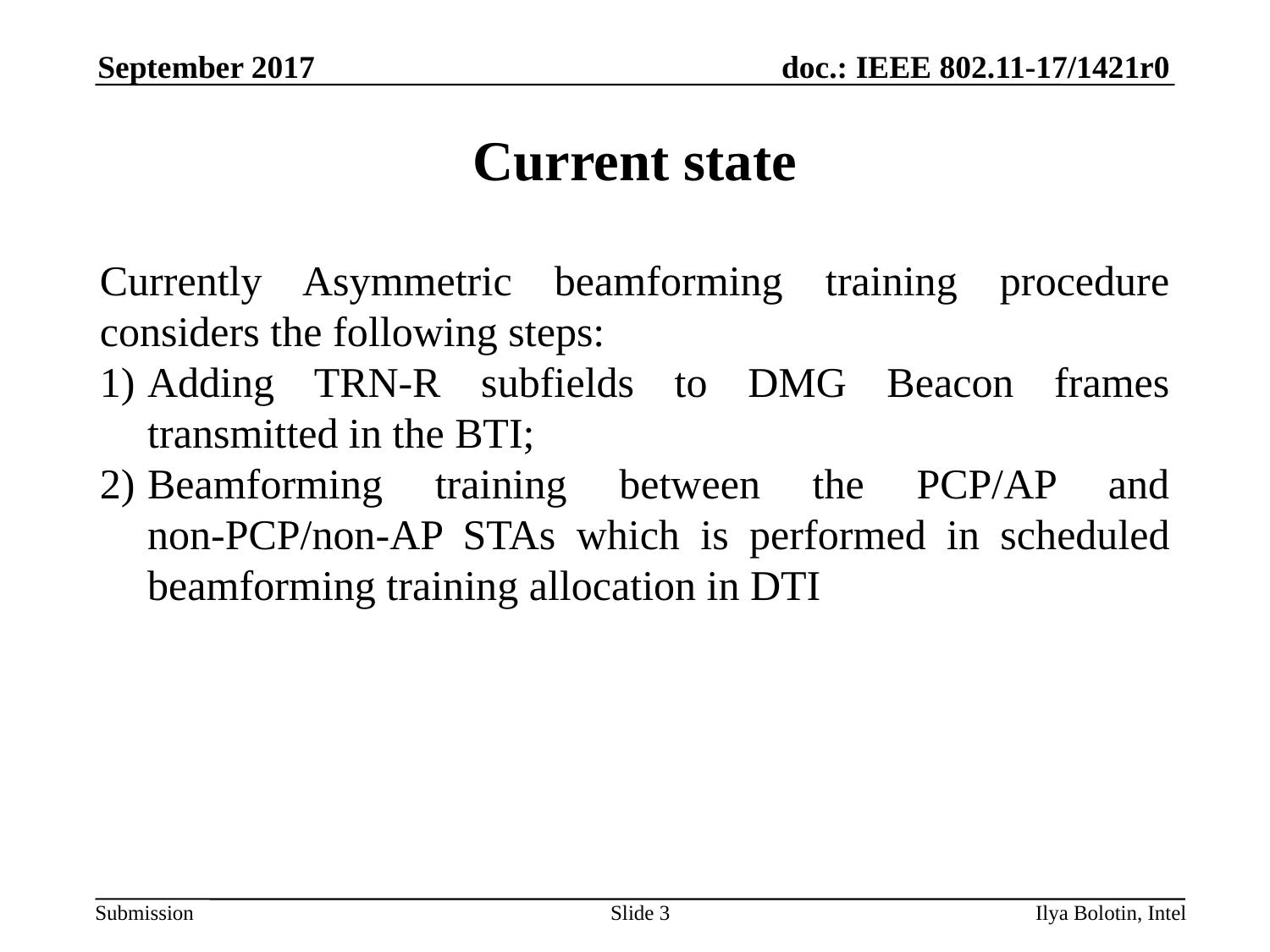

# Current state
Currently Asymmetric beamforming training procedure considers the following steps:
Adding TRN-R subfields to DMG Beacon frames transmitted in the BTI;
Beamforming training between the PCP/AP and non-PCP/non-AP STAs which is performed in scheduled beamforming training allocation in DTI